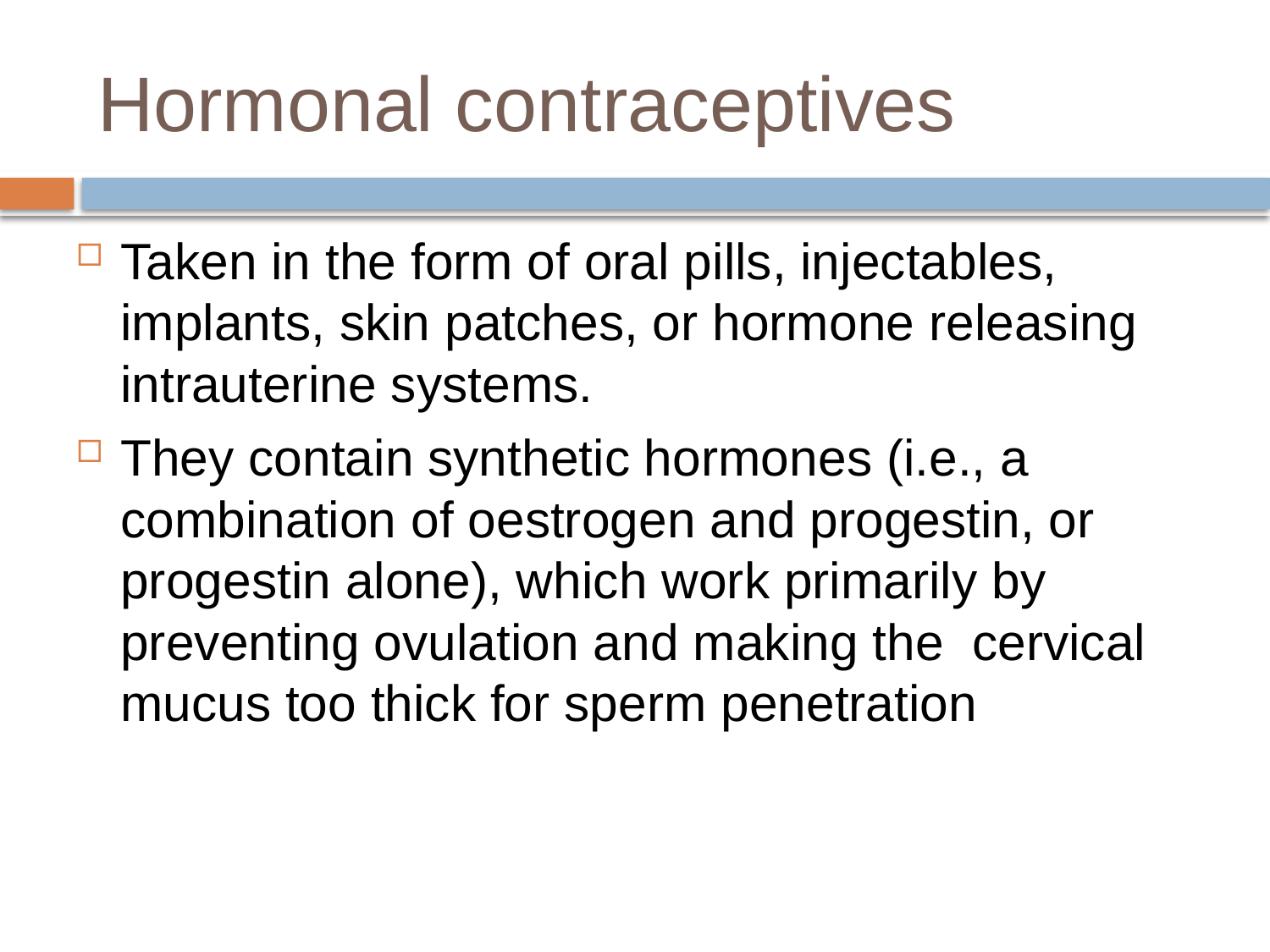

# Hormonal contraceptives
Taken in the form of oral pills, injectables, implants, skin patches, or hormone releasing intrauterine systems.
They contain synthetic hormones (i.e., a combination of oestrogen and progestin, or progestin alone), which work primarily by preventing ovulation and making the  cervical mucus too thick for sperm penetration